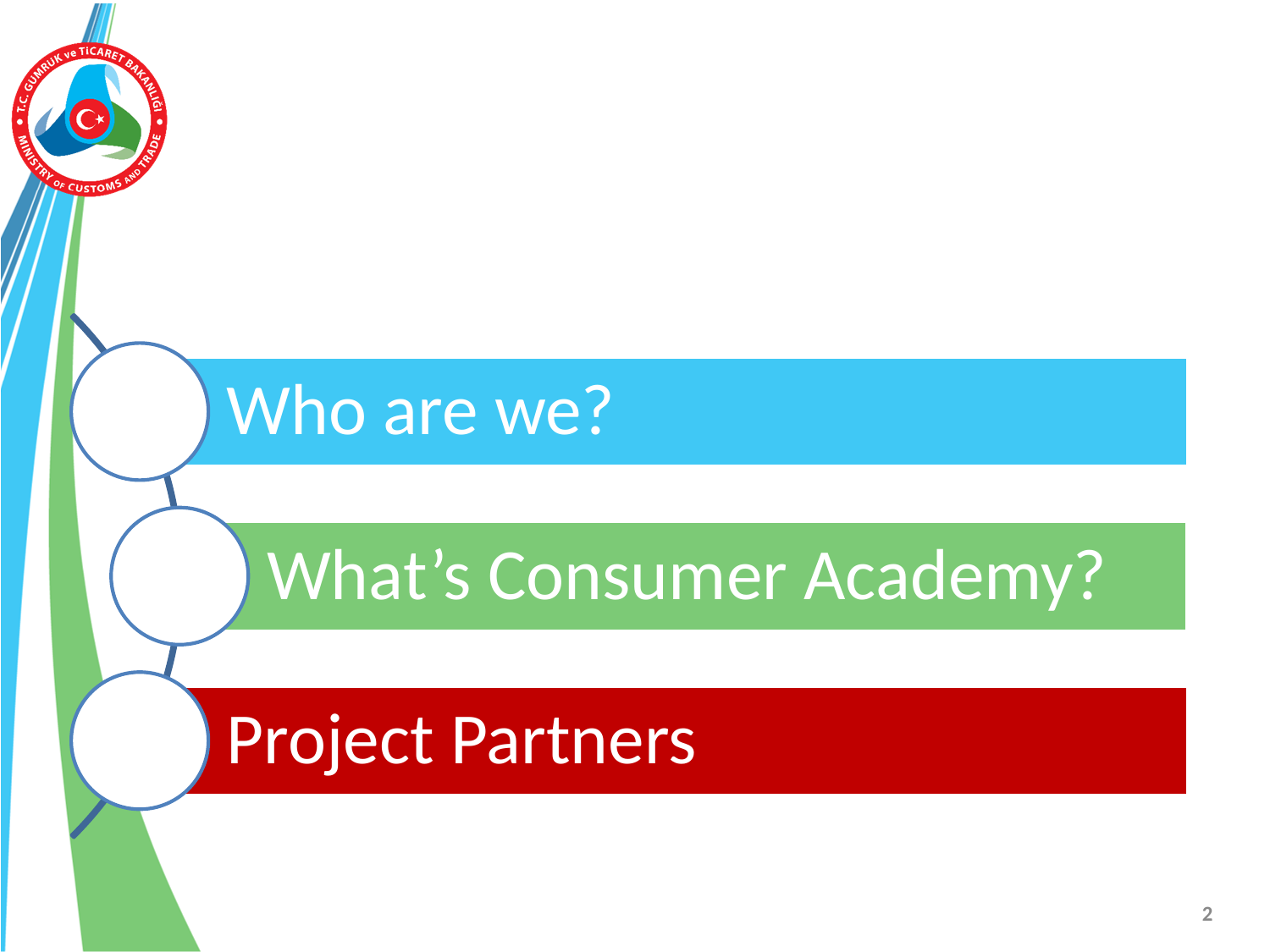

Who are we?
What’s Consumer Academy?
Project Partners
2